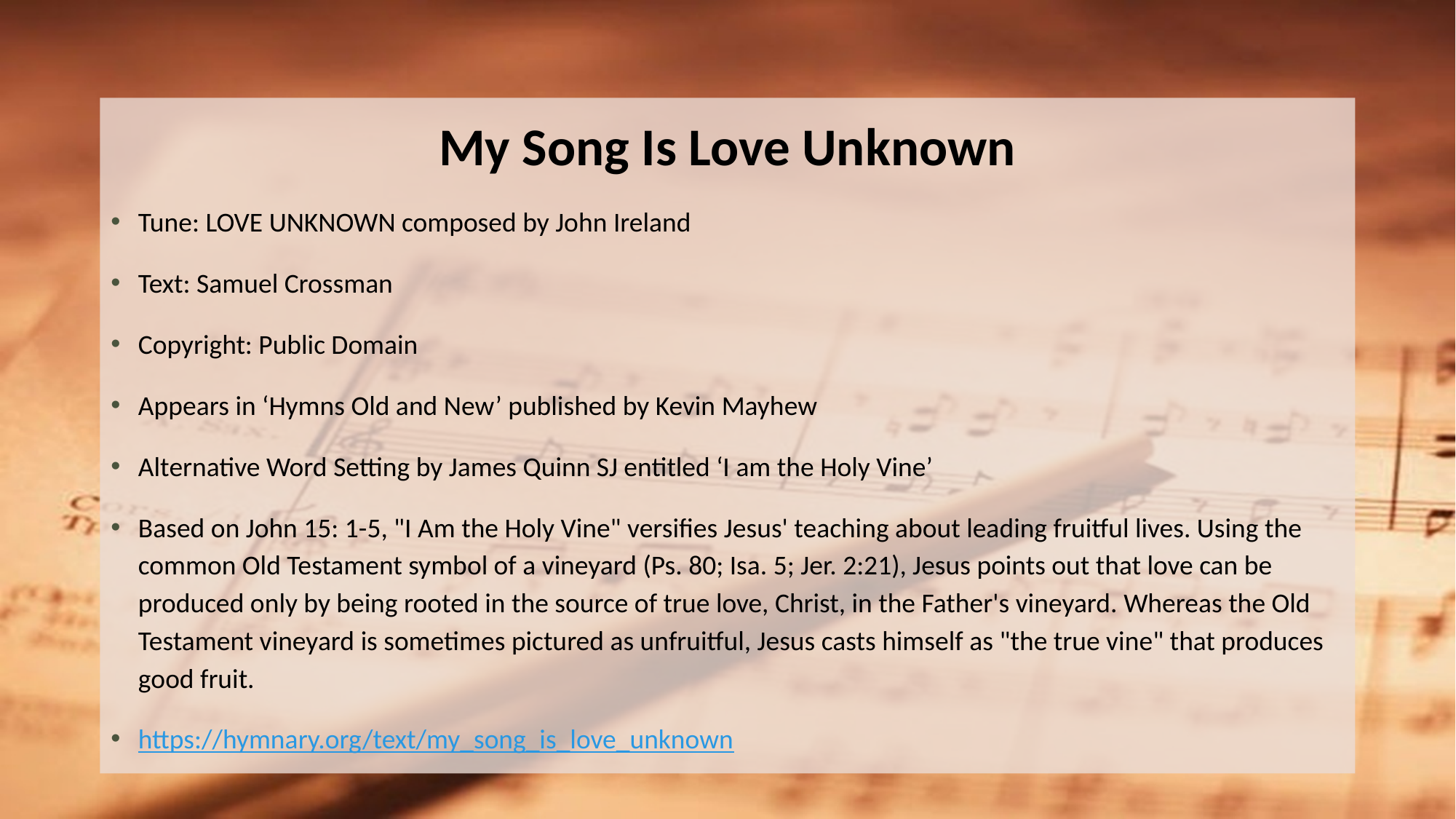

My Song Is Love Unknown
Tune: LOVE UNKNOWN composed by John Ireland
Text: Samuel Crossman
Copyright: Public Domain
Appears in ‘Hymns Old and New’ published by Kevin Mayhew
Alternative Word Setting by James Quinn SJ entitled ‘I am the Holy Vine’
Based on John 15: 1-5, "I Am the Holy Vine" versifies Jesus' teaching about leading fruitful lives. Using the common Old Testament symbol of a vineyard (Ps. 80; Isa. 5; Jer. 2:21), Jesus points out that love can be produced only by being rooted in the source of true love, Christ, in the Father's vineyard. Whereas the Old Testament vineyard is sometimes pictured as unfruitful, Jesus casts himself as "the true vine" that produces good fruit.
https://hymnary.org/text/my_song_is_love_unknown